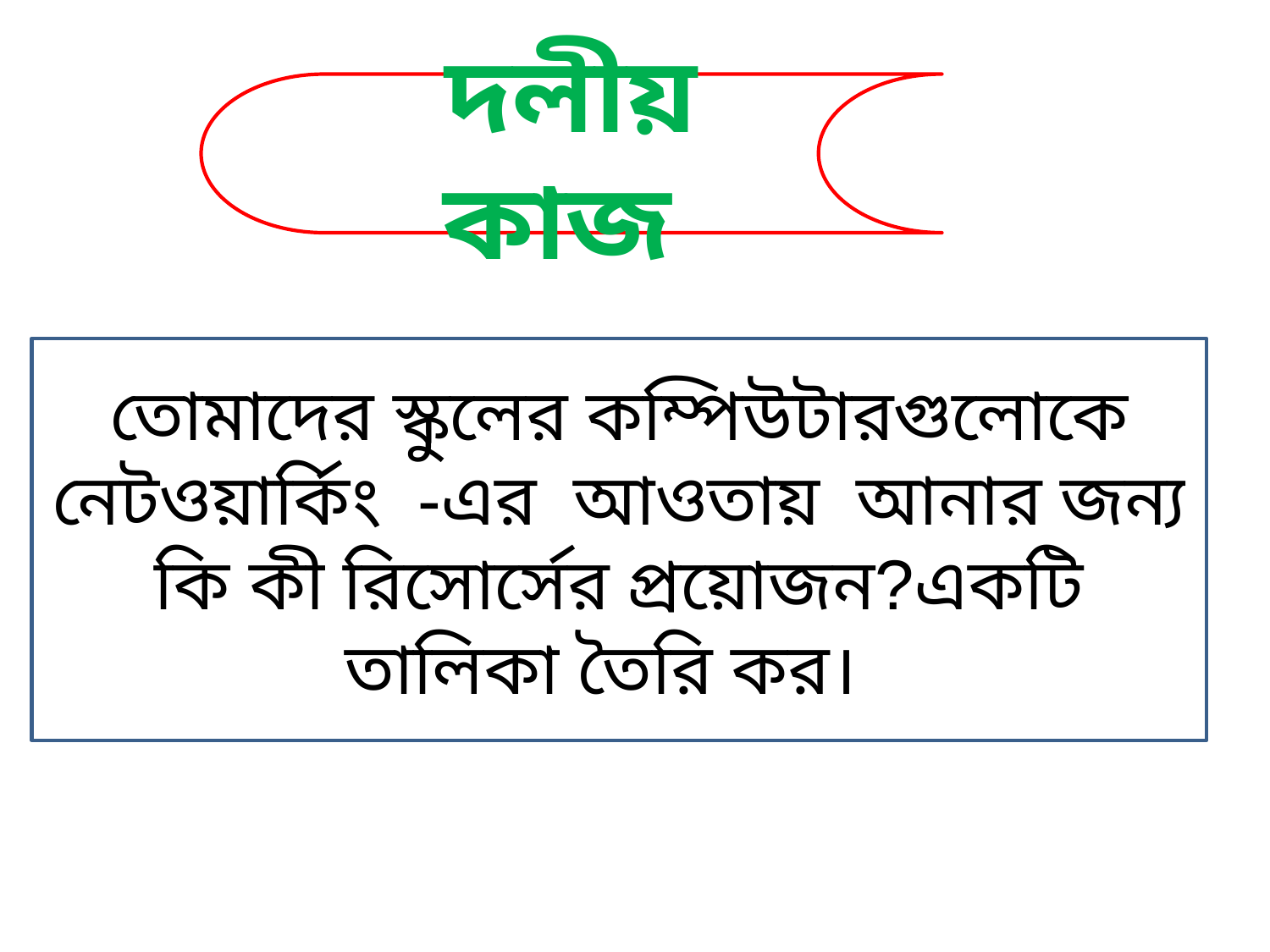

দলীয় কাজ
তোমাদের স্কুলের কম্পিউটারগুলোকে নেটওয়ার্কিং  -এর  আওতায়  আনার জন্য কি কী রিসোর্সের প্রয়োজন?একটি তালিকা তৈরি কর।